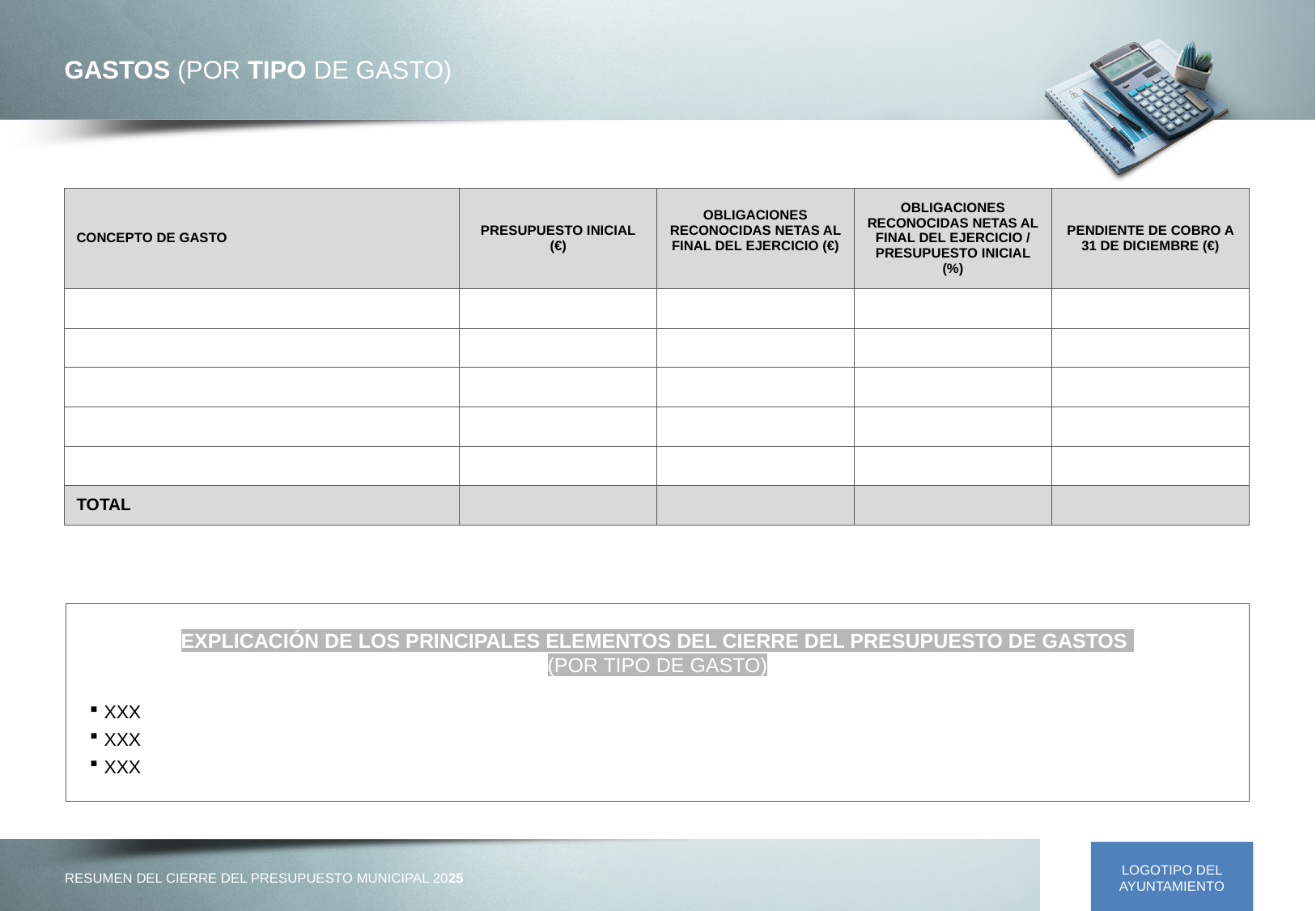

GASTOS (POR TIPO DE GASTO)
| CONCEPTO DE GASTO | PRESUPUESTO INICIAL (€) | OBLIGACIONES RECONOCIDAS NETAS AL FINAL DEL EJERCICIO (€) | OBLIGACIONES RECONOCIDAS NETAS AL FINAL DEL EJERCICIO / PRESUPUESTO INICIAL (%) | PENDIENTE DE COBRO A 31 DE DICIEMBRE (€) |
| --- | --- | --- | --- | --- |
|  |  |  |  |  |
|  |  |  |  |  |
|  |  |  |  |  |
|  |  |  |  |  |
|  |  |  |  |  |
| TOTAL |  |  |  |  |
EXPLICACIÓN DE LOS PRINCIPALES ELEMENTOS DEL CIERRE DEL PRESUPUESTO DE GASTOS
(POR TIPO DE GASTO)

XXX
XXX
XXX